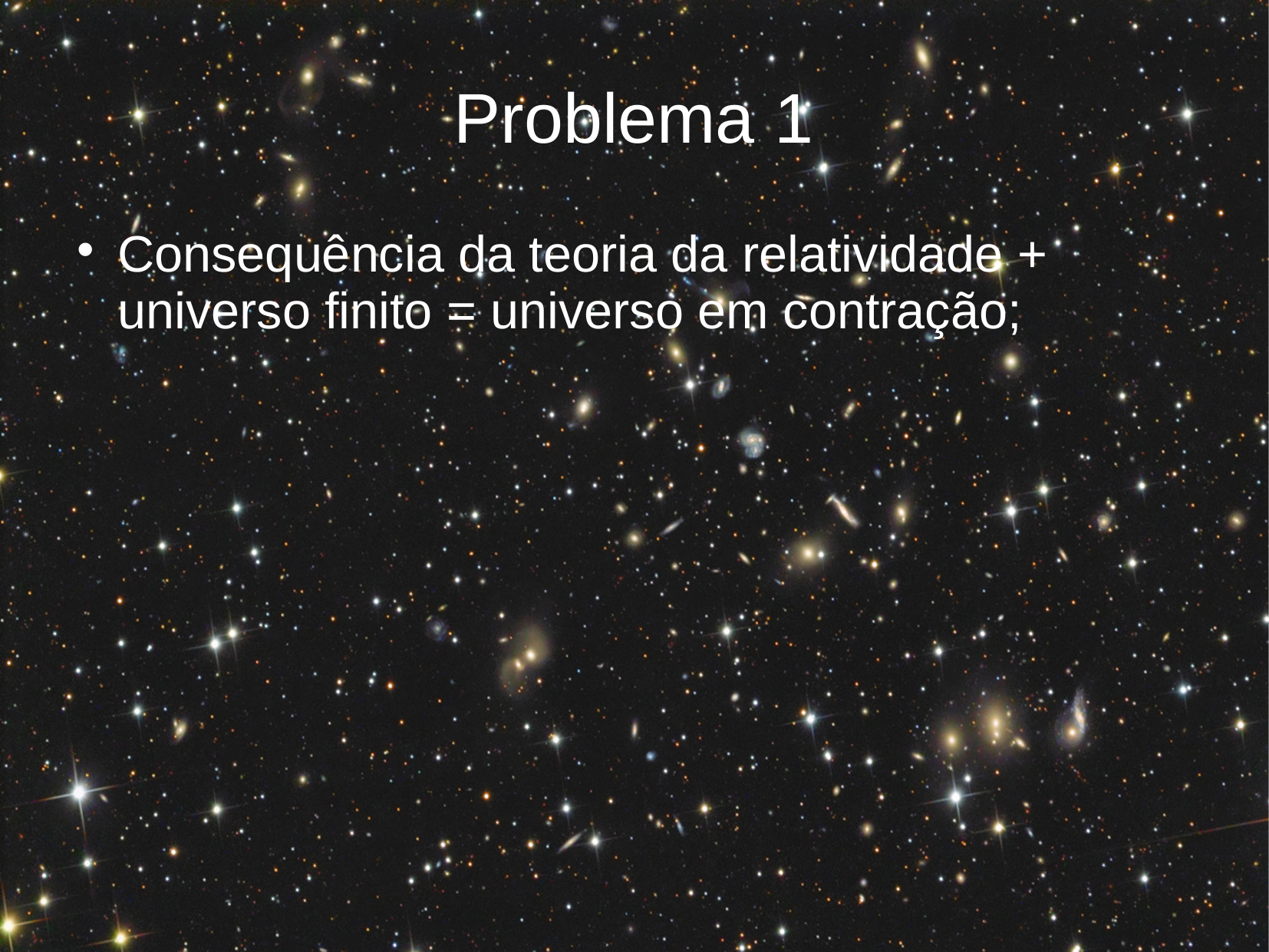

# Problema 1
Consequência da teoria da relatividade + universo finito = universo em contração;